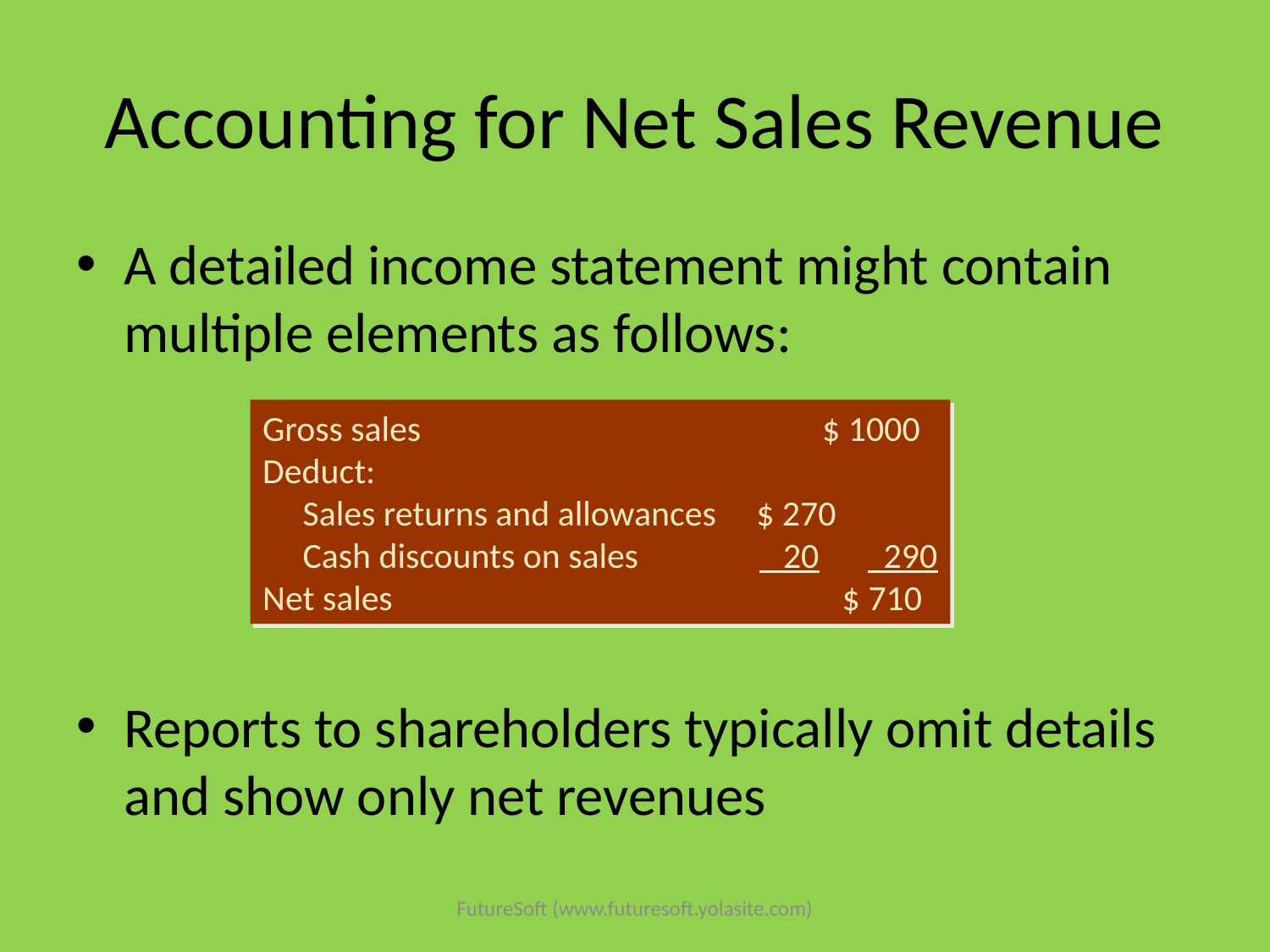

# Accounting for Net Sales Revenue
A detailed income statement might contain multiple elements as follows:

Reports to shareholders typically omit details and show only net revenues
Gross sales                                                  $ 1000
Deduct:
     Sales returns and allowances     $ 270
     Cash discounts on sales                  20        290
Net sales                                                        $ 710
FutureSoft (www.futuresoft.yolasite.com)